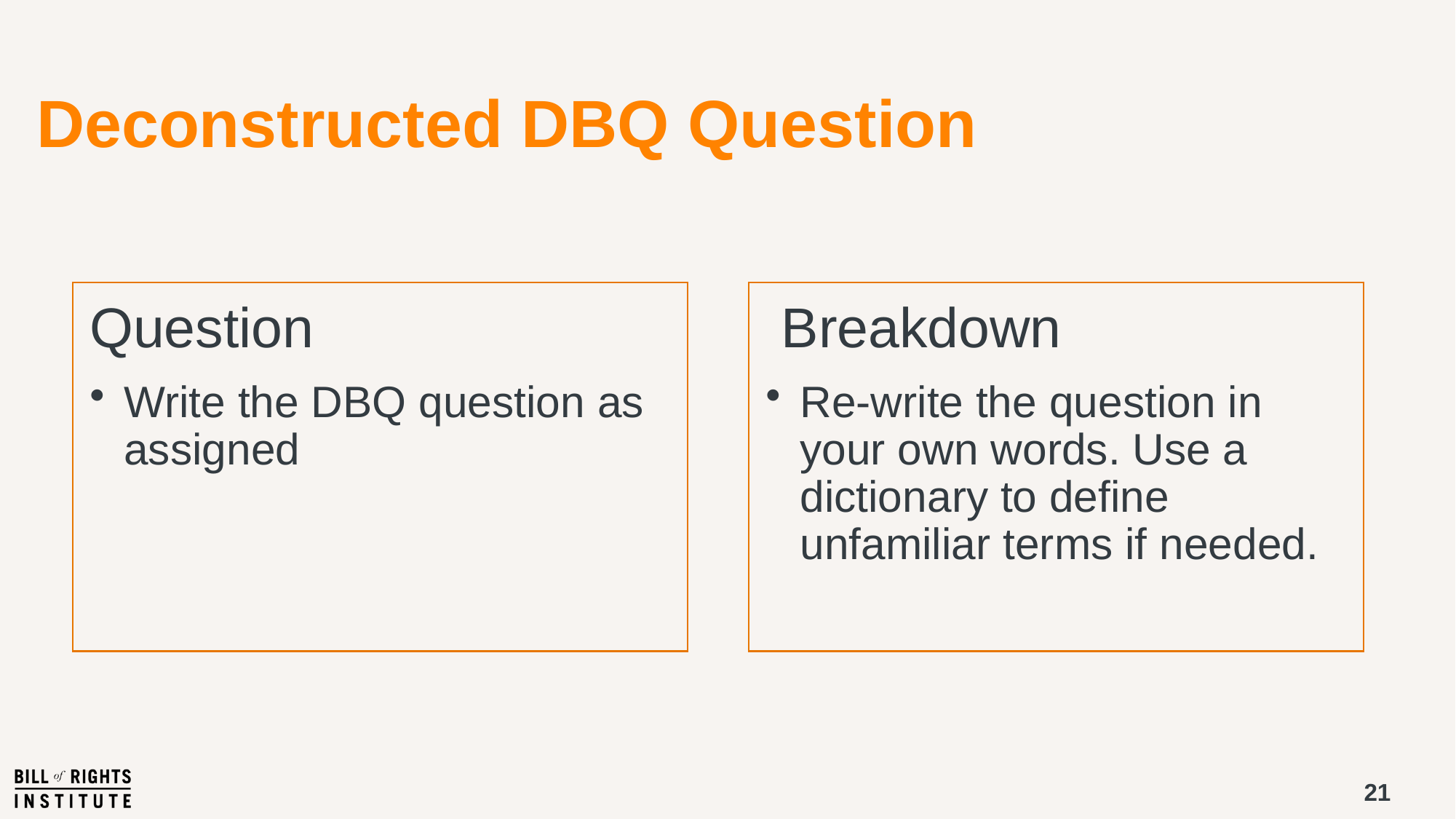

# Deconstructed DBQ Question
Question
Write the DBQ question as assigned
 Breakdown
Re-write the question in your own words. Use a dictionary to define unfamiliar terms if needed.
21